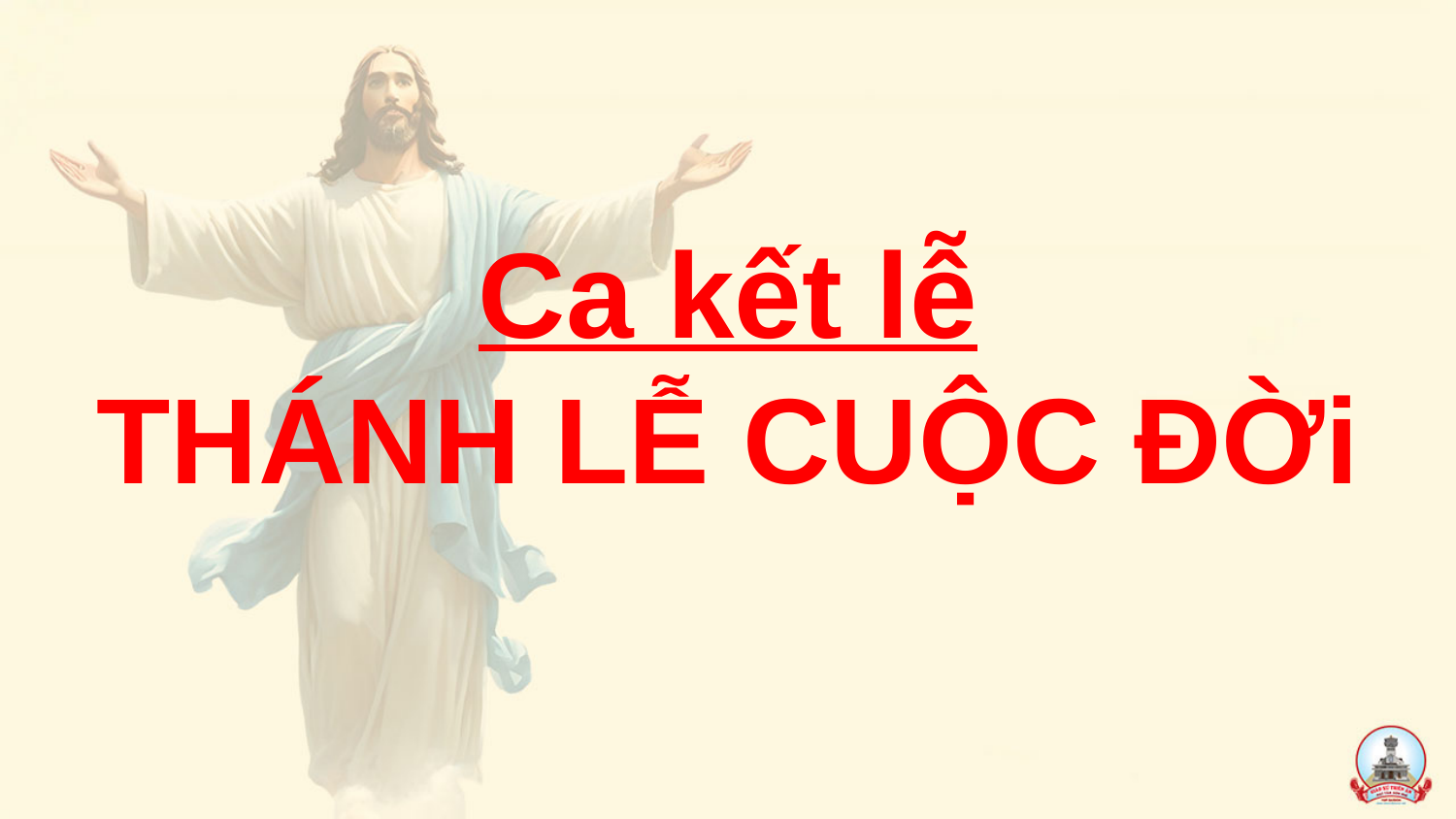

Ca kết lễ
THÁNH LỄ CUỘC ĐỜi